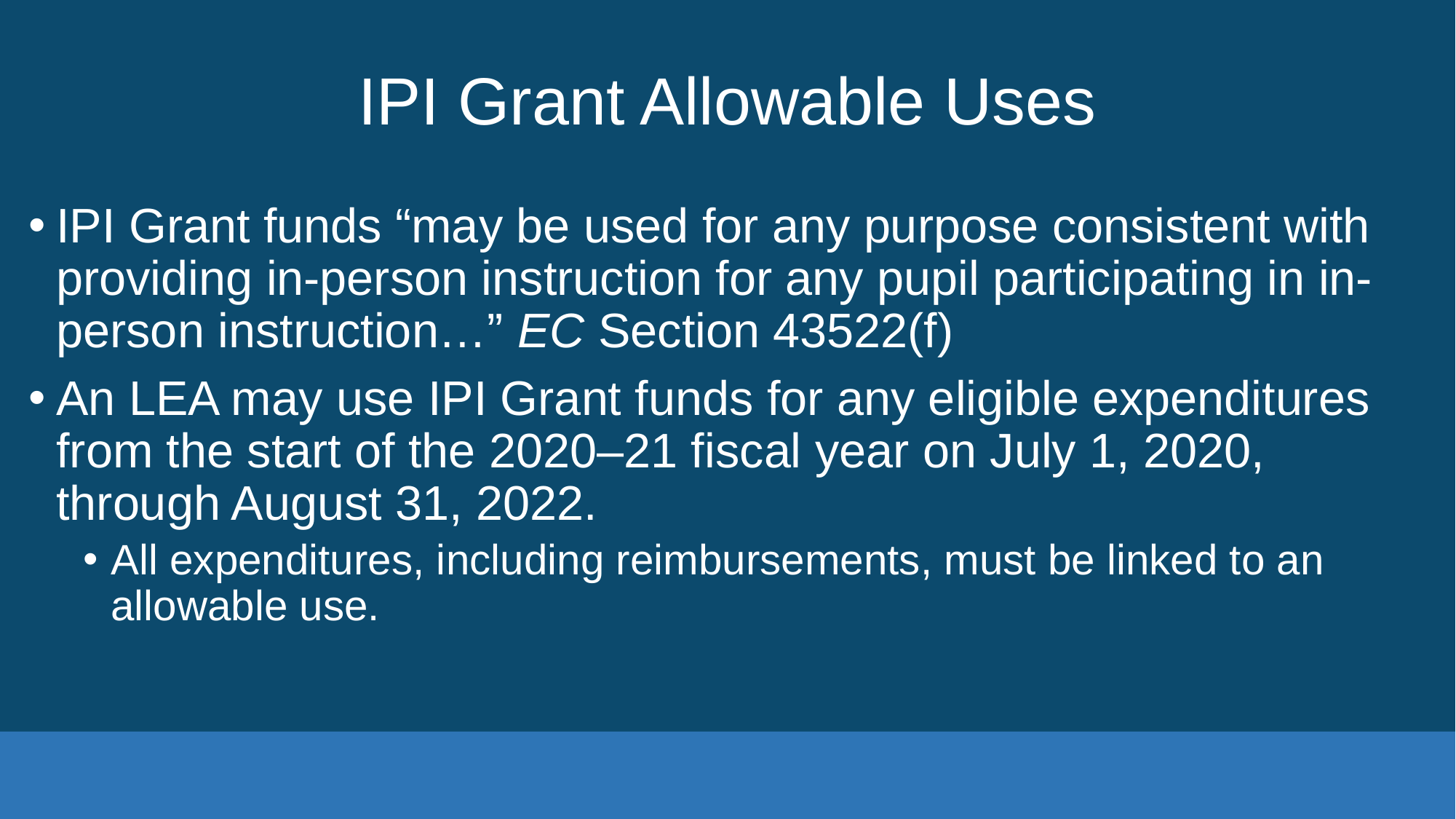

# IPI Grant Allowable Uses
IPI Grant funds “may be used for any purpose consistent with providing in-person instruction for any pupil participating in in-person instruction…” EC Section 43522(f)
An LEA may use IPI Grant funds for any eligible expenditures from the start of the 2020–21 fiscal year on July 1, 2020, through August 31, 2022.
All expenditures, including reimbursements, must be linked to an allowable use.